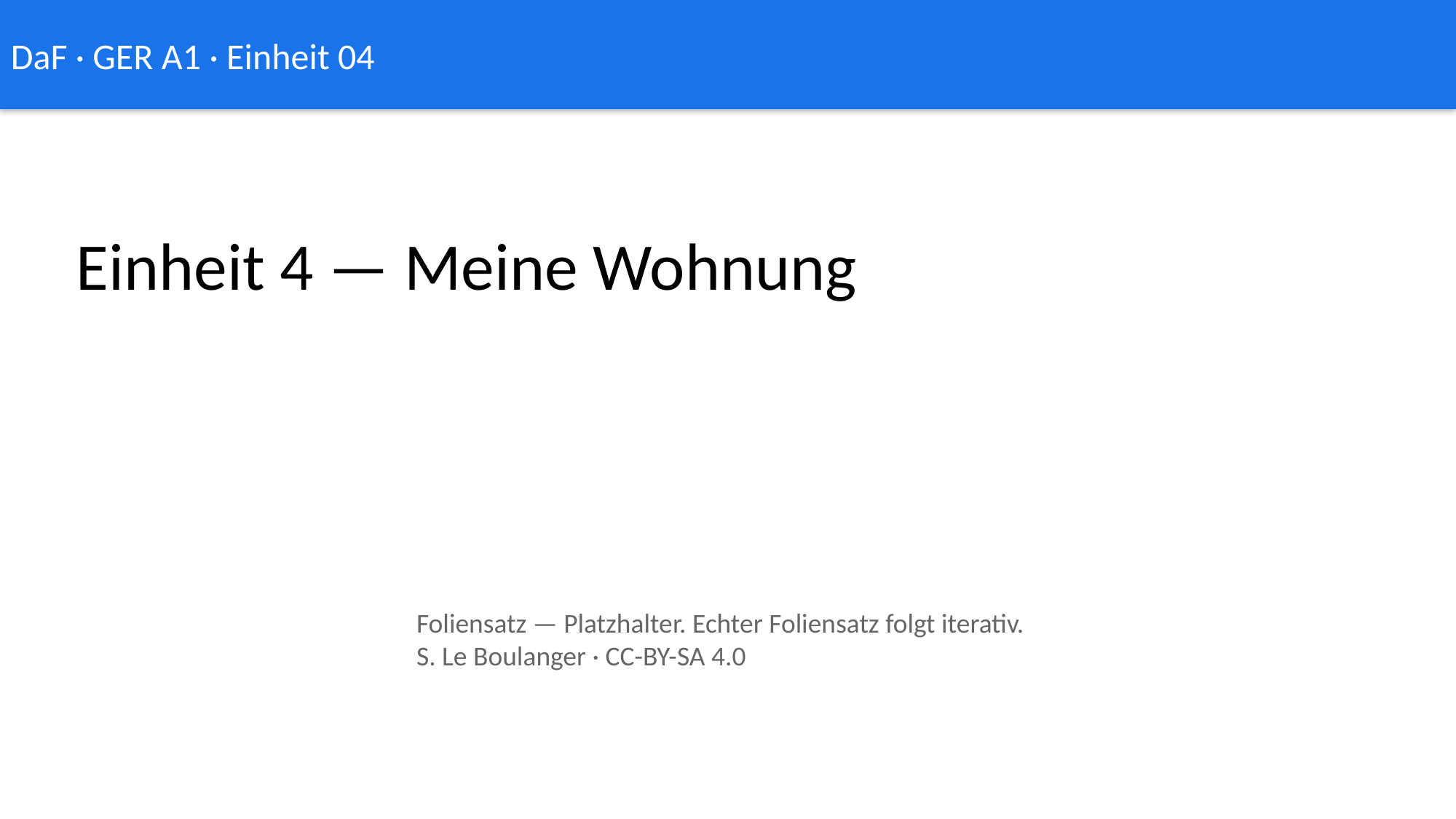

DaF · GER A1 · Einheit 04
Einheit 4 — Meine Wohnung
Foliensatz — Platzhalter. Echter Foliensatz folgt iterativ.
S. Le Boulanger · CC-BY-SA 4.0